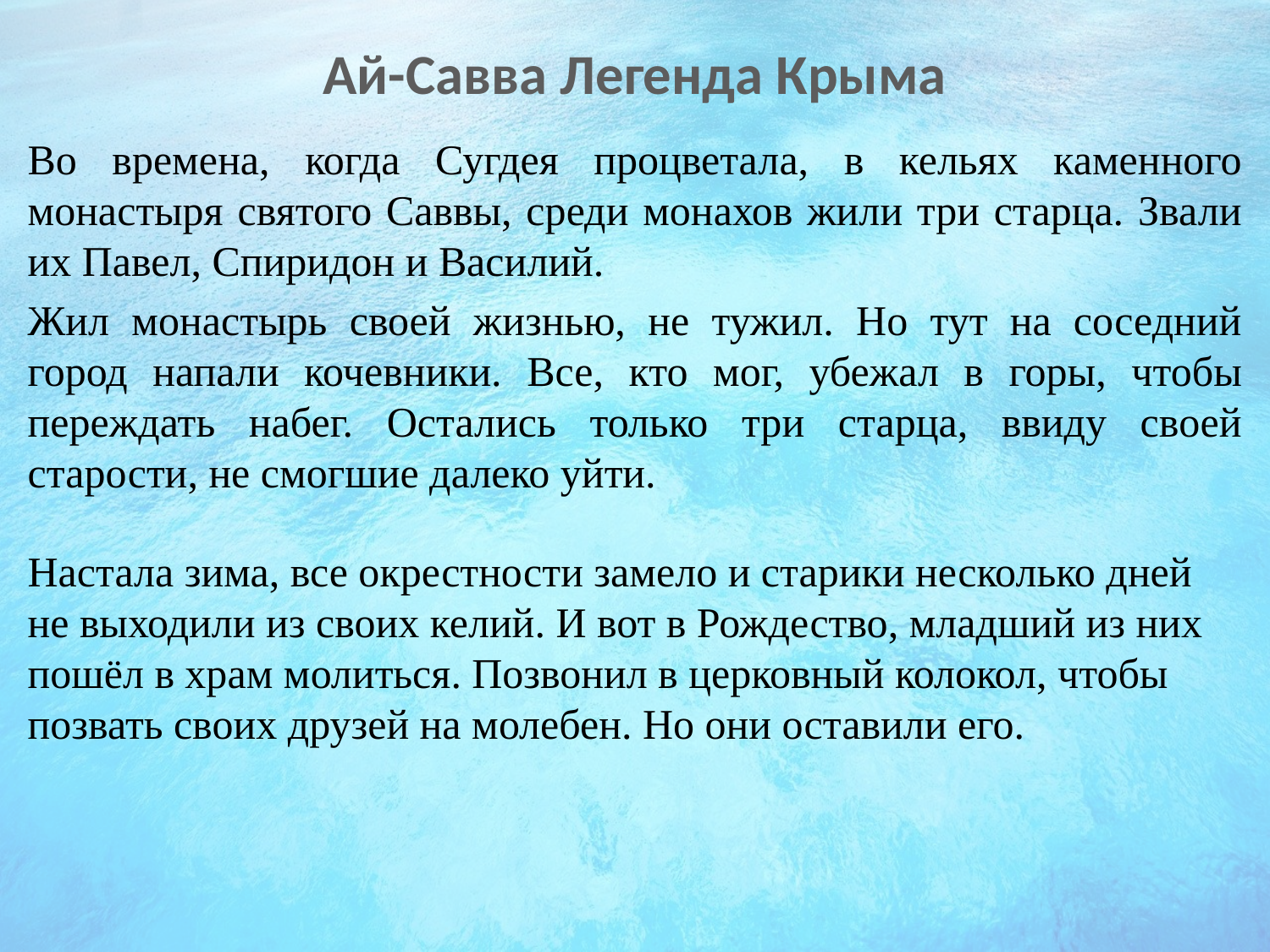

# Ай-Савва Легенда Крыма
Во времена, когда Сугдея процветала, в кельях каменного монастыря святого Саввы, среди монахов жили три старца. Звали их Павел, Спиридон и Василий.
Жил монастырь своей жизнью, не тужил. Но тут на соседний город напали кочевники. Все, кто мог, убежал в горы, чтобы переждать набег. Остались только три старца, ввиду своей старости, не смогшие далеко уйти.

Настала зима, все окрестности замело и старики несколько дней не выходили из своих келий. И вот в Рождество, младший из них пошёл в храм молиться. Позвонил в церковный колокол, чтобы позвать своих друзей на молебен. Но они оставили его.